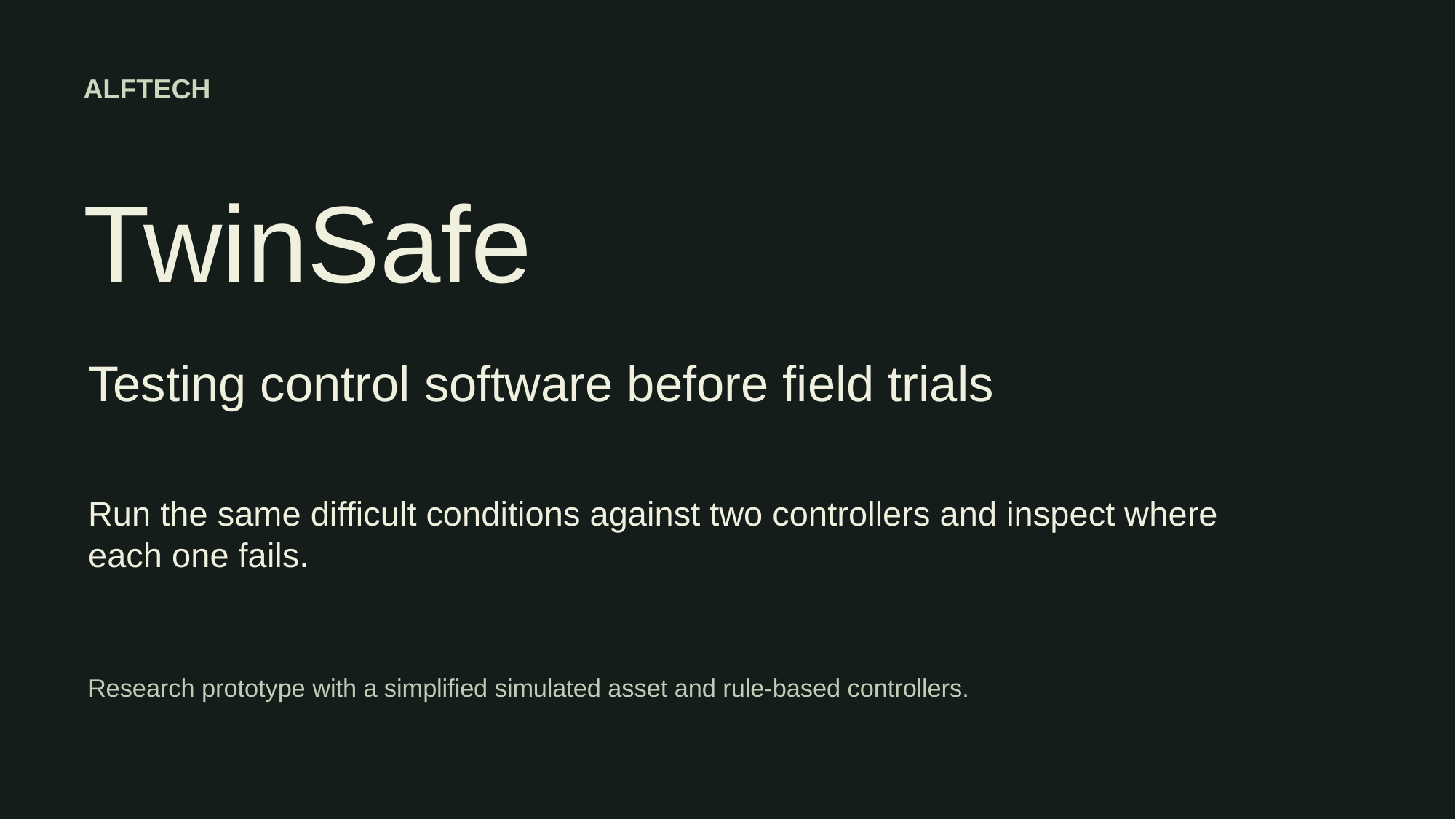

ALFTECH
TwinSafe
Testing control software before field trials
Run the same difficult conditions against two controllers and inspect where each one fails.
Research prototype with a simplified simulated asset and rule-based controllers.